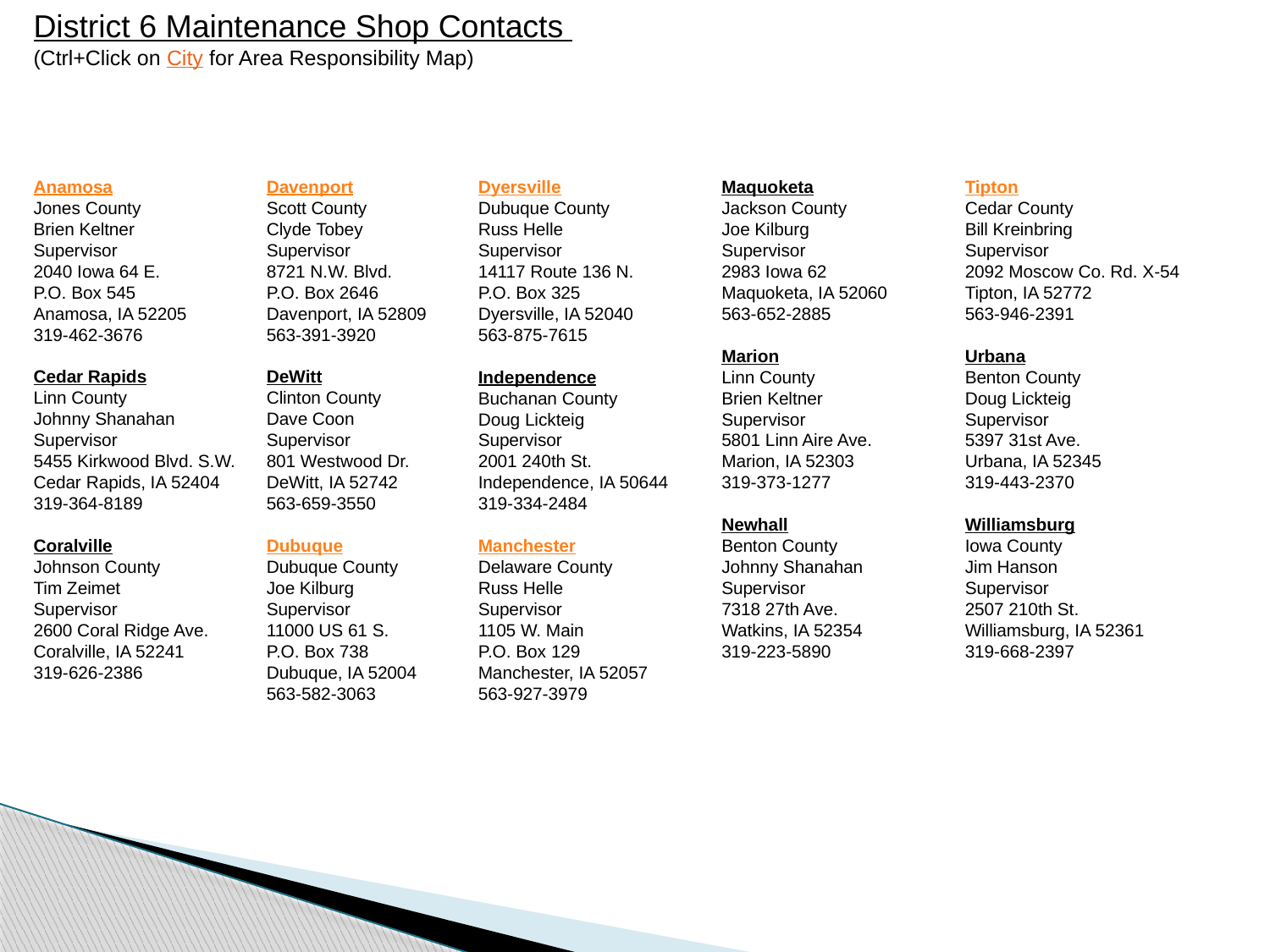

District 6 Maintenance Shop Contacts
(Ctrl+Click on City for Area Responsibility Map)
Anamosa
Jones County
Brien Keltner
Supervisor
2040 Iowa 64 E.
P.O. Box 545
Anamosa, IA 52205
319-462-3676
Cedar Rapids
Linn County
Johnny Shanahan
Supervisor
5455 Kirkwood Blvd. S.W.
Cedar Rapids, IA 52404
319-364-8189
Coralville
Johnson County
Tim Zeimet
Supervisor
2600 Coral Ridge Ave.
Coralville, IA 52241
319-626-2386
Davenport
Scott County
Clyde Tobey
Supervisor
8721 N.W. Blvd.
P.O. Box 2646
Davenport, IA 52809
563-391-3920
DeWitt
Clinton County
Dave Coon
Supervisor
801 Westwood Dr.
DeWitt, IA 52742
563-659-3550
Dubuque
Dubuque County
Joe Kilburg
Supervisor
11000 US 61 S.
P.O. Box 738
Dubuque, IA 52004
563-582-3063
Dyersville
Dubuque County
Russ Helle
Supervisor
14117 Route 136 N.
P.O. Box 325
Dyersville, IA 52040
563-875-7615
Independence
Buchanan County
Doug Lickteig
Supervisor
2001 240th St.
Independence, IA 50644
319-334-2484
Manchester
Delaware County
Russ Helle
Supervisor
1105 W. Main
P.O. Box 129
Manchester, IA 52057
563-927-3979
Maquoketa
Jackson County
Joe Kilburg
Supervisor
2983 Iowa 62
Maquoketa, IA 52060
563-652-2885
Marion
Linn County
Brien Keltner
Supervisor
5801 Linn Aire Ave.
Marion, IA 52303
319-373-1277
Newhall
Benton County
Johnny Shanahan
Supervisor
7318 27th Ave.
Watkins, IA 52354
319-223-5890
Tipton
Cedar County
Bill Kreinbring
Supervisor
2092 Moscow Co. Rd. X-54
Tipton, IA 52772
563-946-2391
Urbana
Benton County
Doug Lickteig
Supervisor
5397 31st Ave.
Urbana, IA 52345
319-443-2370
Williamsburg
Iowa County
Jim Hanson
Supervisor
2507 210th St.
Williamsburg, IA 52361
319-668-2397